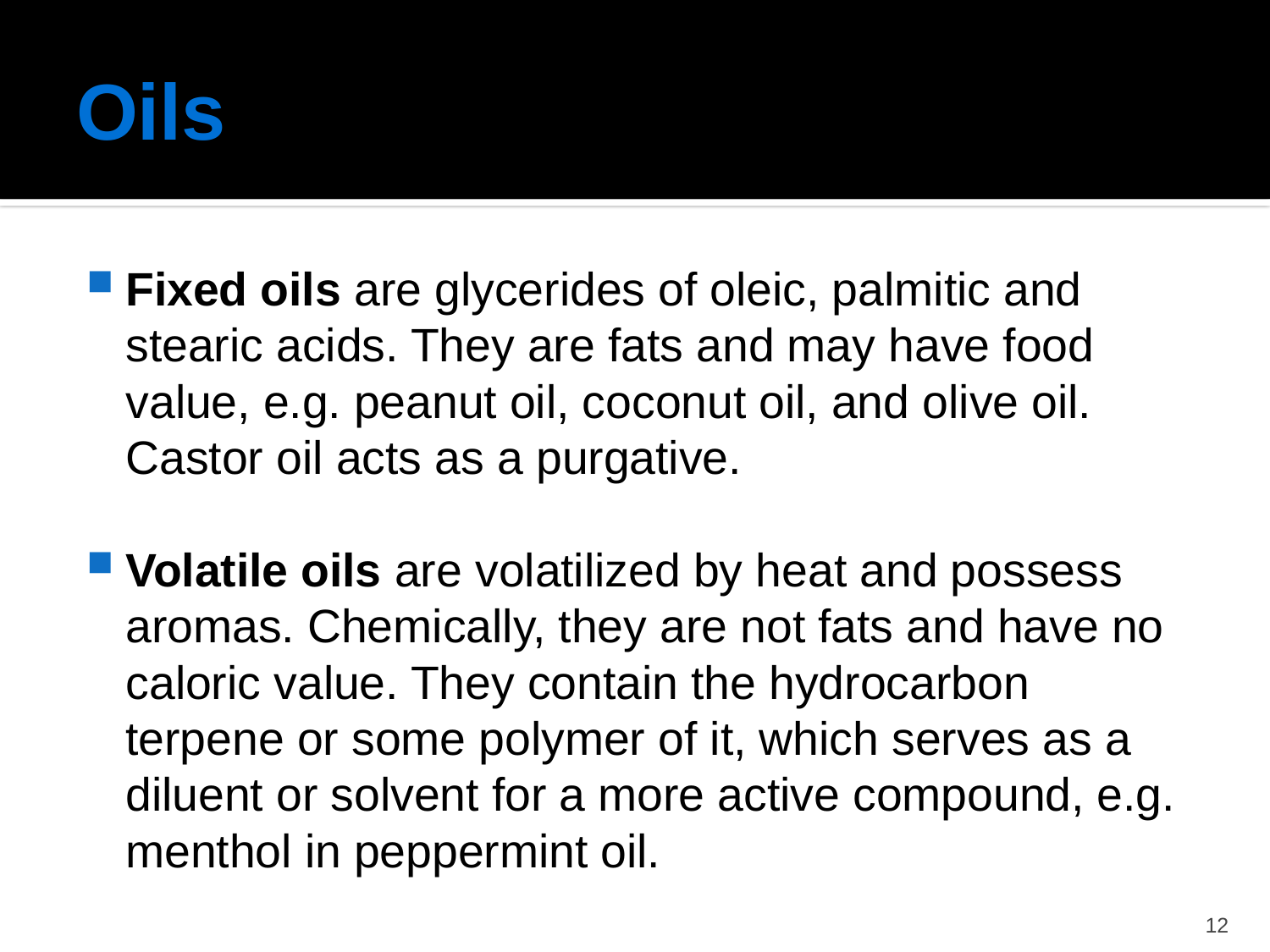

# Oils
Fixed oils are glycerides of oleic, palmitic and stearic acids. They are fats and may have food value, e.g. peanut oil, coconut oil, and olive oil. Castor oil acts as a purgative.

Volatile oils are volatilized by heat and possess aromas. Chemically, they are not fats and have no caloric value. They contain the hydrocarbon terpene or some polymer of it, which serves as a diluent or solvent for a more active compound, e.g. menthol in peppermint oil.
12